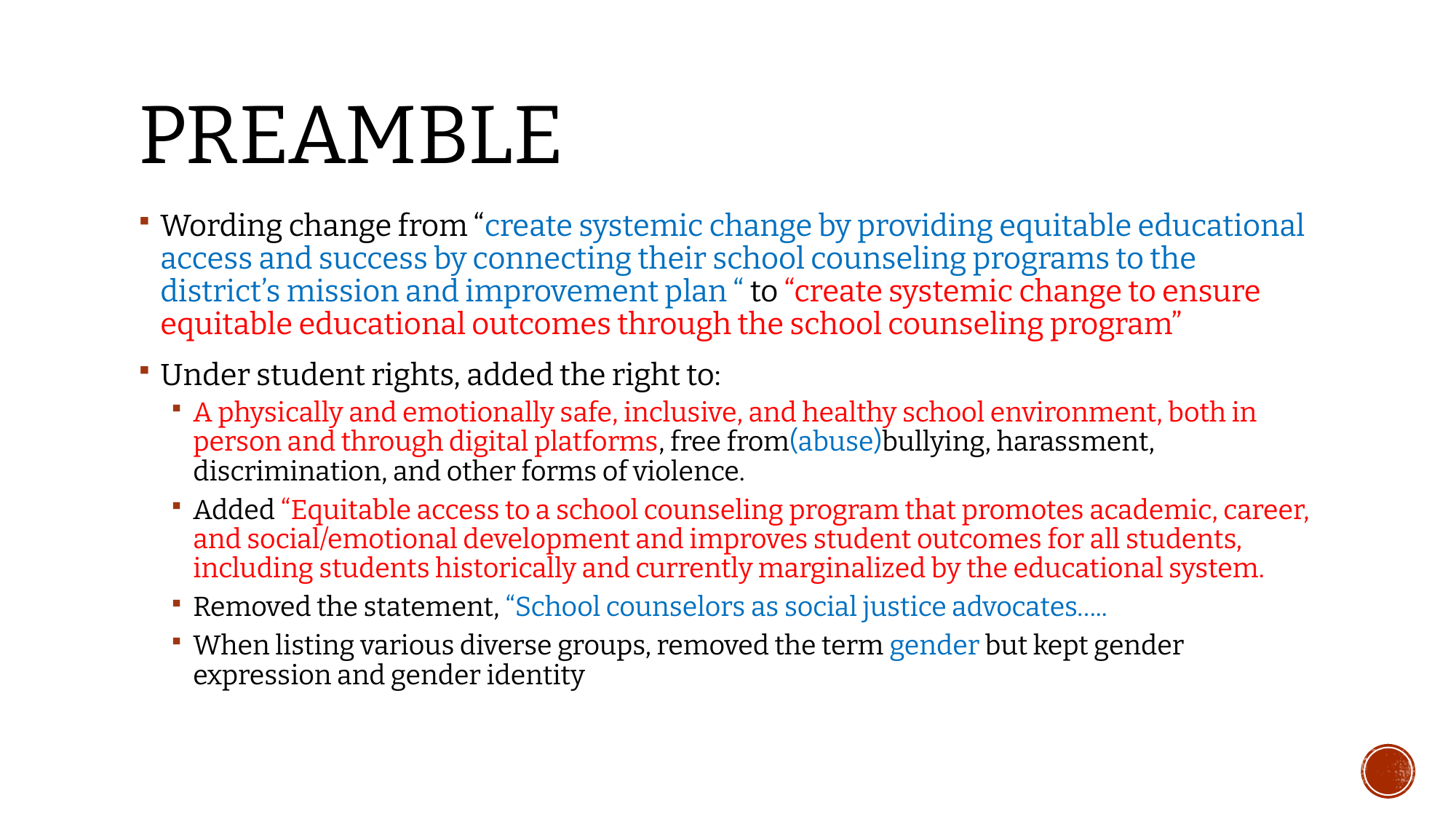

# preamble
Wording change from “create systemic change by providing equitable educational access and success by connecting their school counseling programs to the district’s mission and improvement plan “ to “create systemic change to ensure equitable educational outcomes through the school counseling program”
Under student rights, added the right to:
A physically and emotionally safe, inclusive, and healthy school environment, both in person and through digital platforms, free from(abuse)bullying, harassment, discrimination, and other forms of violence.
Added “Equitable access to a school counseling program that promotes academic, career, and social/emotional development and improves student outcomes for all students, including students historically and currently marginalized by the educational system.
Removed the statement, “School counselors as social justice advocates…..
When listing various diverse groups, removed the term gender but kept gender expression and gender identity